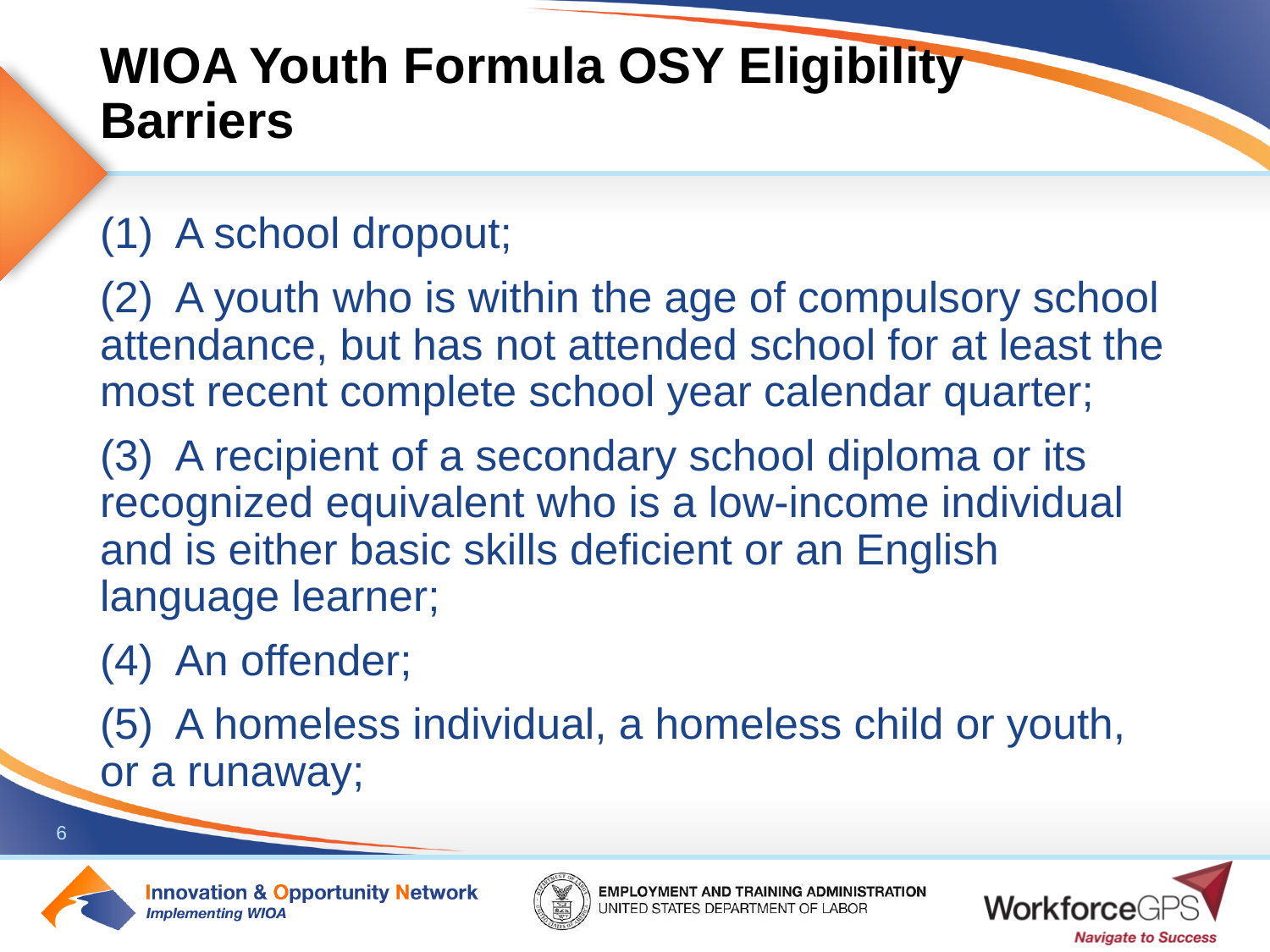

# WIOA Youth Formula OSY Eligibility Barriers
(1)  A school dropout;
(2)  A youth who is within the age of compulsory school attendance, but has not attended school for at least the most recent complete school year calendar quarter;
(3)  A recipient of a secondary school diploma or its recognized equivalent who is a low-income individual and is either basic skills deficient or an English language learner;
(4)  An offender;
(5)  A homeless individual, a homeless child or youth, or a runaway;